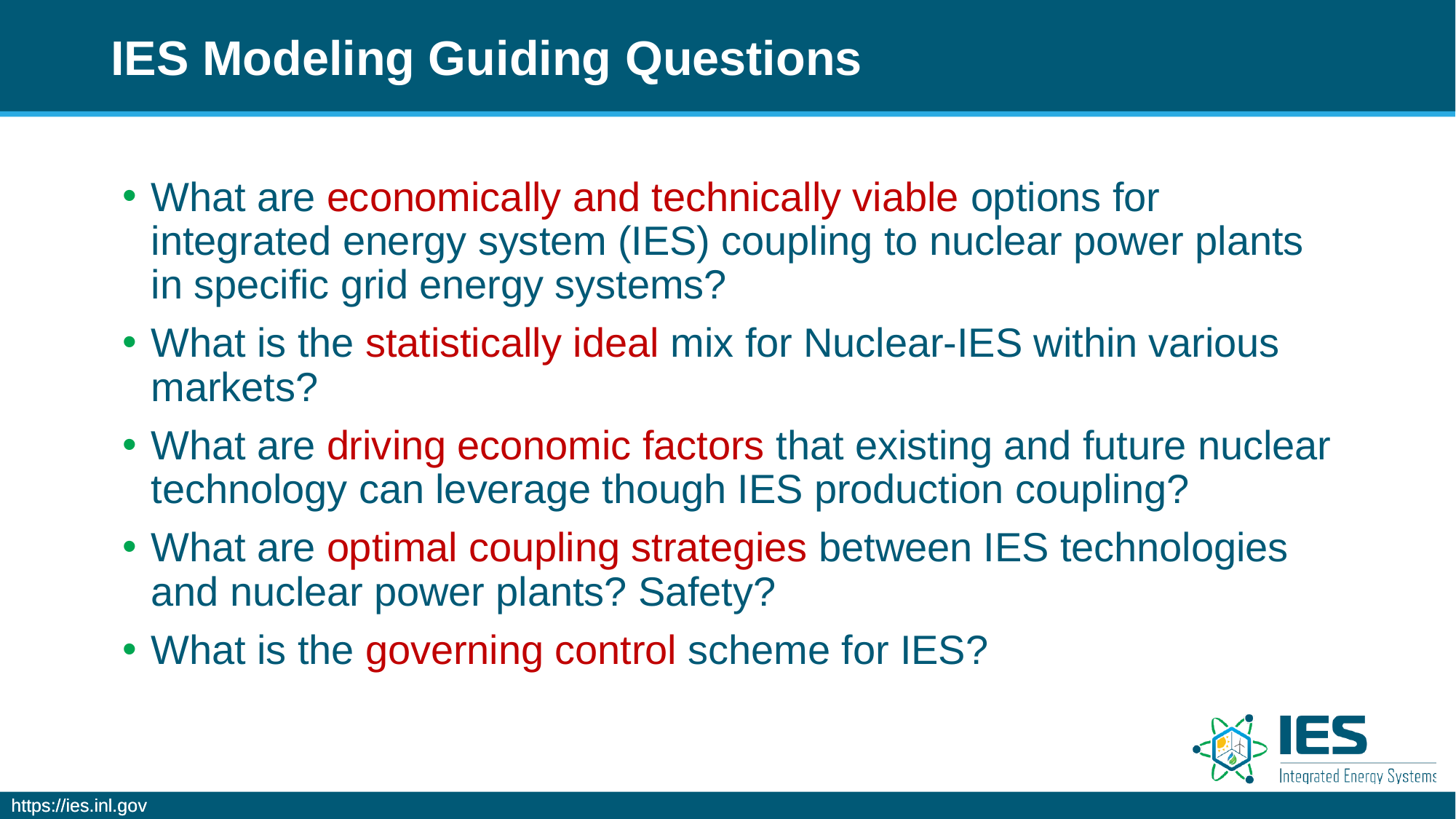

# IES Modeling Guiding Questions
What are economically and technically viable options for integrated energy system (IES) coupling to nuclear power plants in specific grid energy systems?
What is the statistically ideal mix for Nuclear-IES within various markets?
What are driving economic factors that existing and future nuclear technology can leverage though IES production coupling?
What are optimal coupling strategies between IES technologies and nuclear power plants? Safety?
What is the governing control scheme for IES?